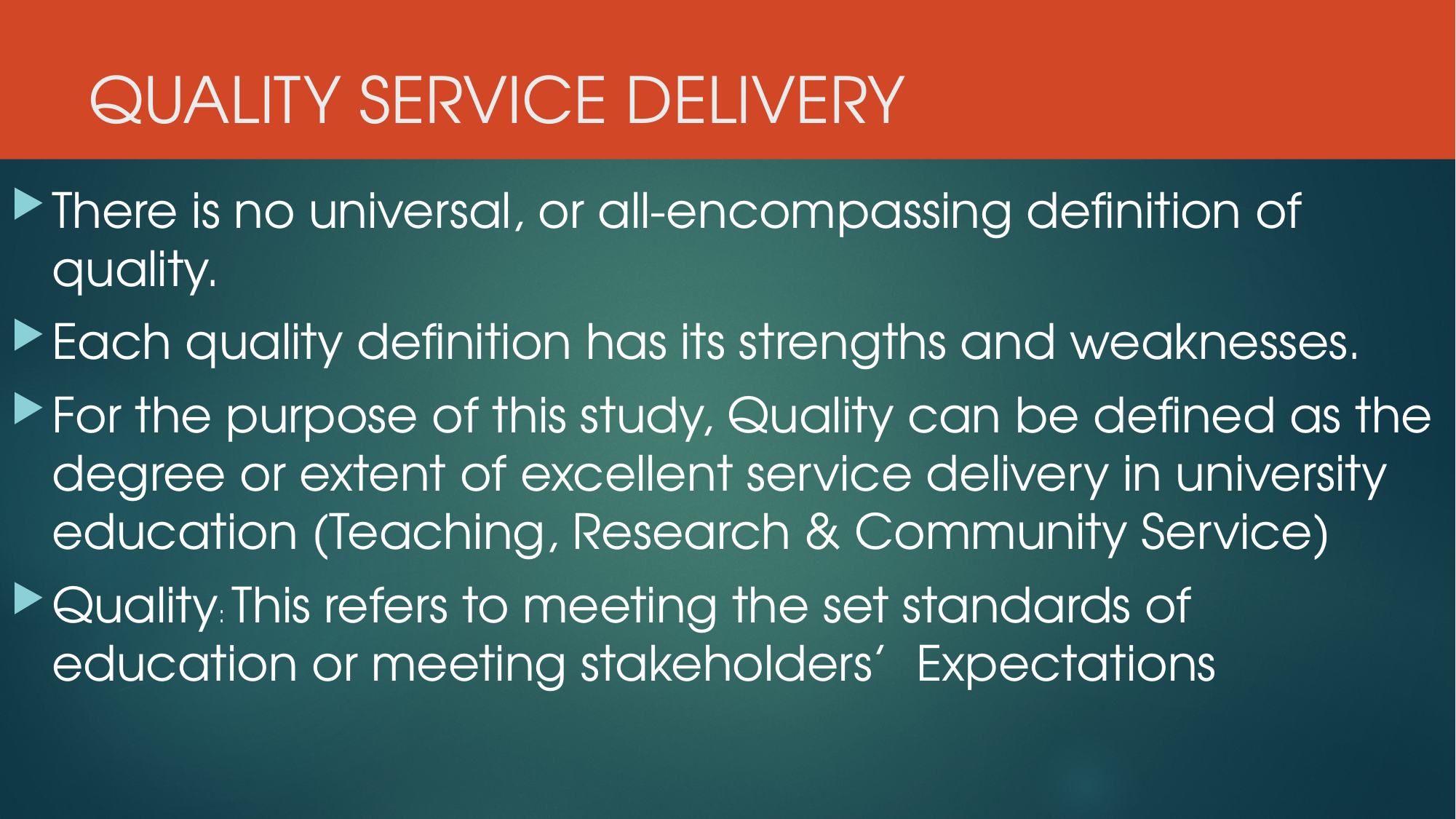

# QUALITY SERVICE DELIVERY
There is no universal, or all-encompassing definition of quality.
Each quality definition has its strengths and weaknesses.
For the purpose of this study, Quality can be defined as the degree or extent of excellent service delivery in university education (Teaching, Research & Community Service)
Quality: This refers to meeting the set standards of education or meeting stakeholders’  Expectations